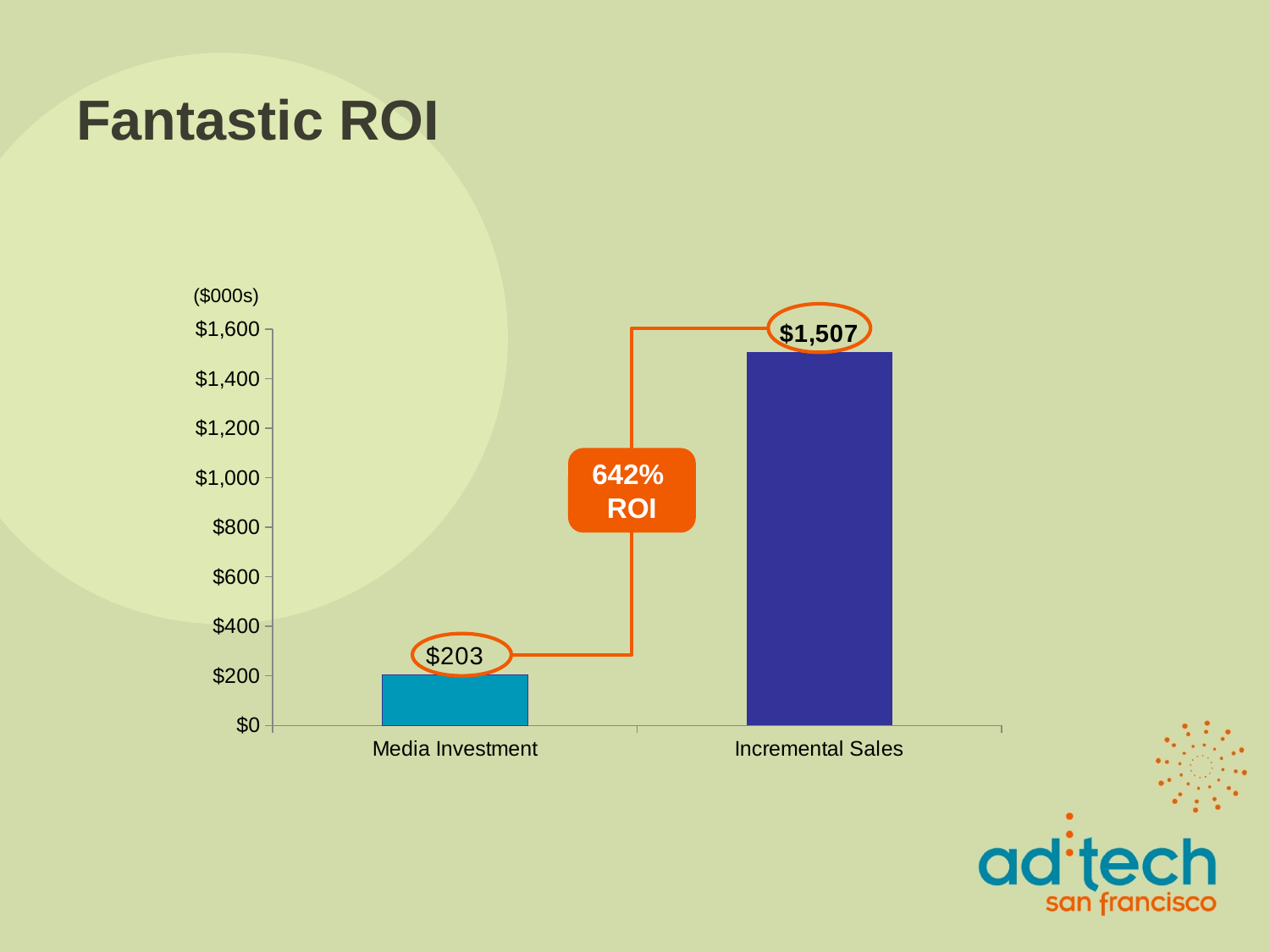

# Fantastic ROI
($000s)

### Chart

| Category | Column1 |
|---|---|
| Media Investment | 203.0 |
| Incremental Sales | 1507.0 |
642%
ROI